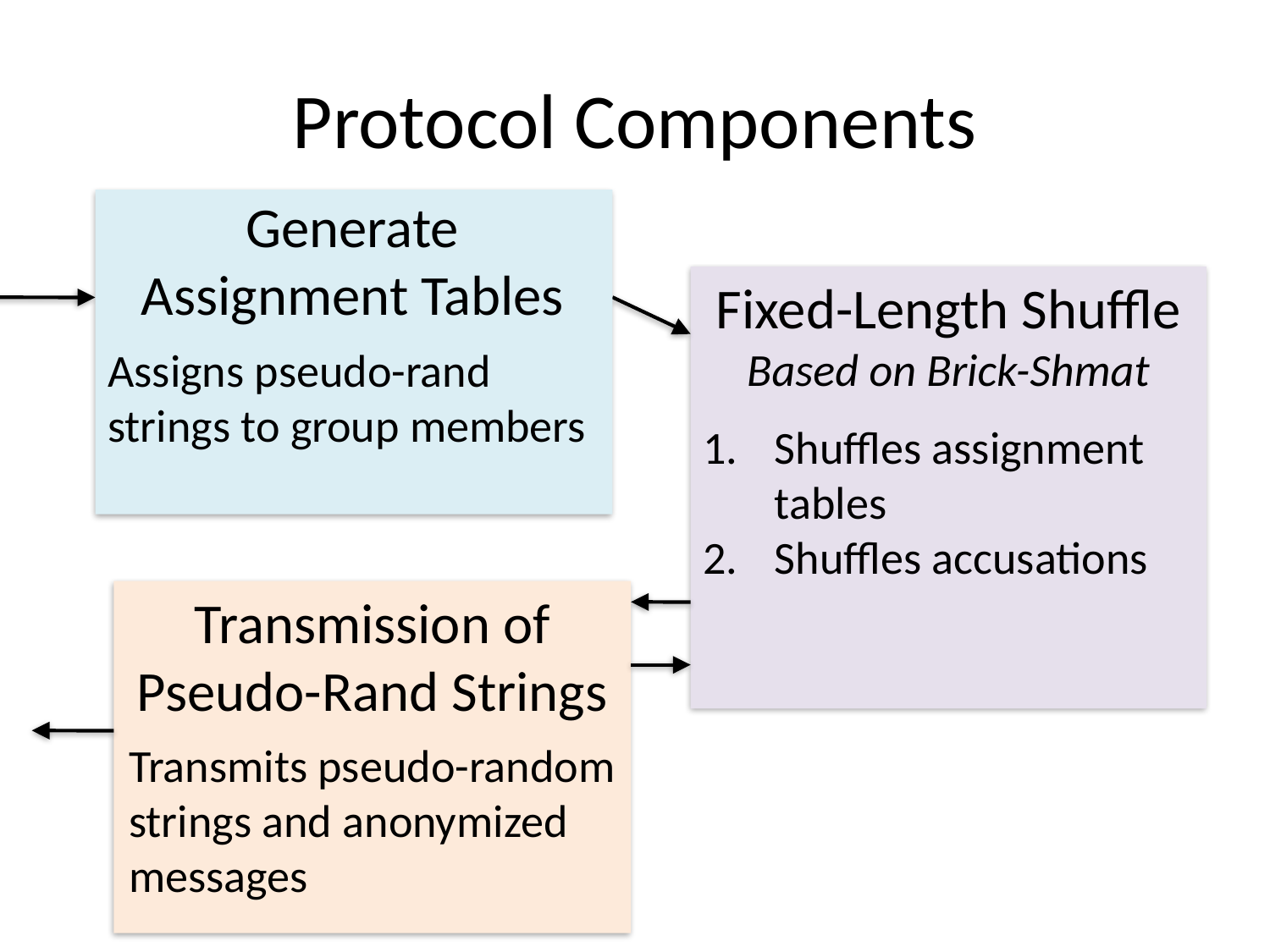

# Protocol Components
Generate Assignment Tables

Fixed-Length Shuffle
Based on Brick-Shmat
Assigns pseudo-rand strings to group members
Shuffles assignment tables
Shuffles accusations

Transmission of Pseudo-Rand Strings
Transmits pseudo-random strings and anonymized messages